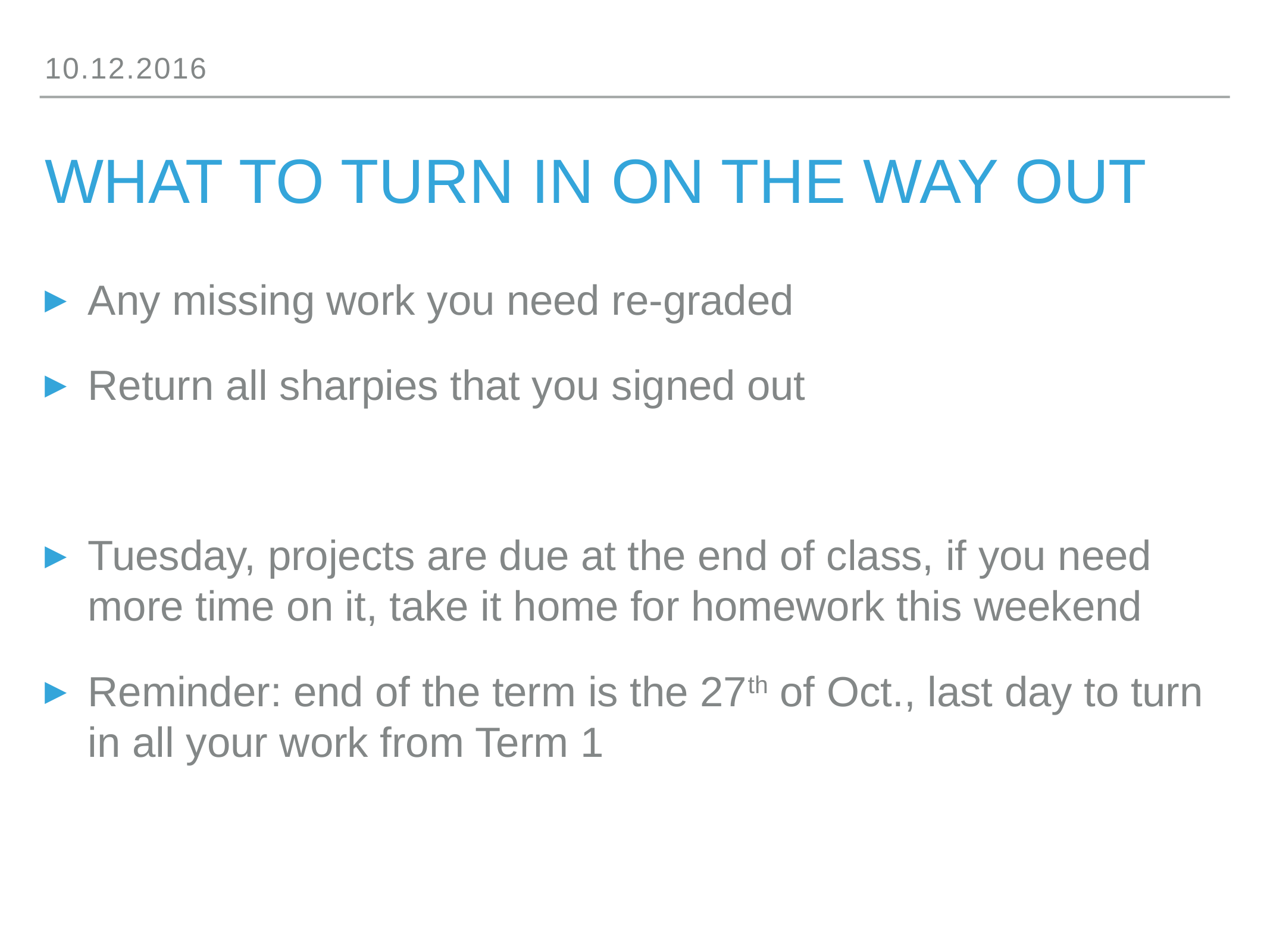

10.12.2016
# What to Turn in on the way out
Any missing work you need re-graded
Return all sharpies that you signed out

Tuesday, projects are due at the end of class, if you need more time on it, take it home for homework this weekend
Reminder: end of the term is the 27th of Oct., last day to turn in all your work from Term 1